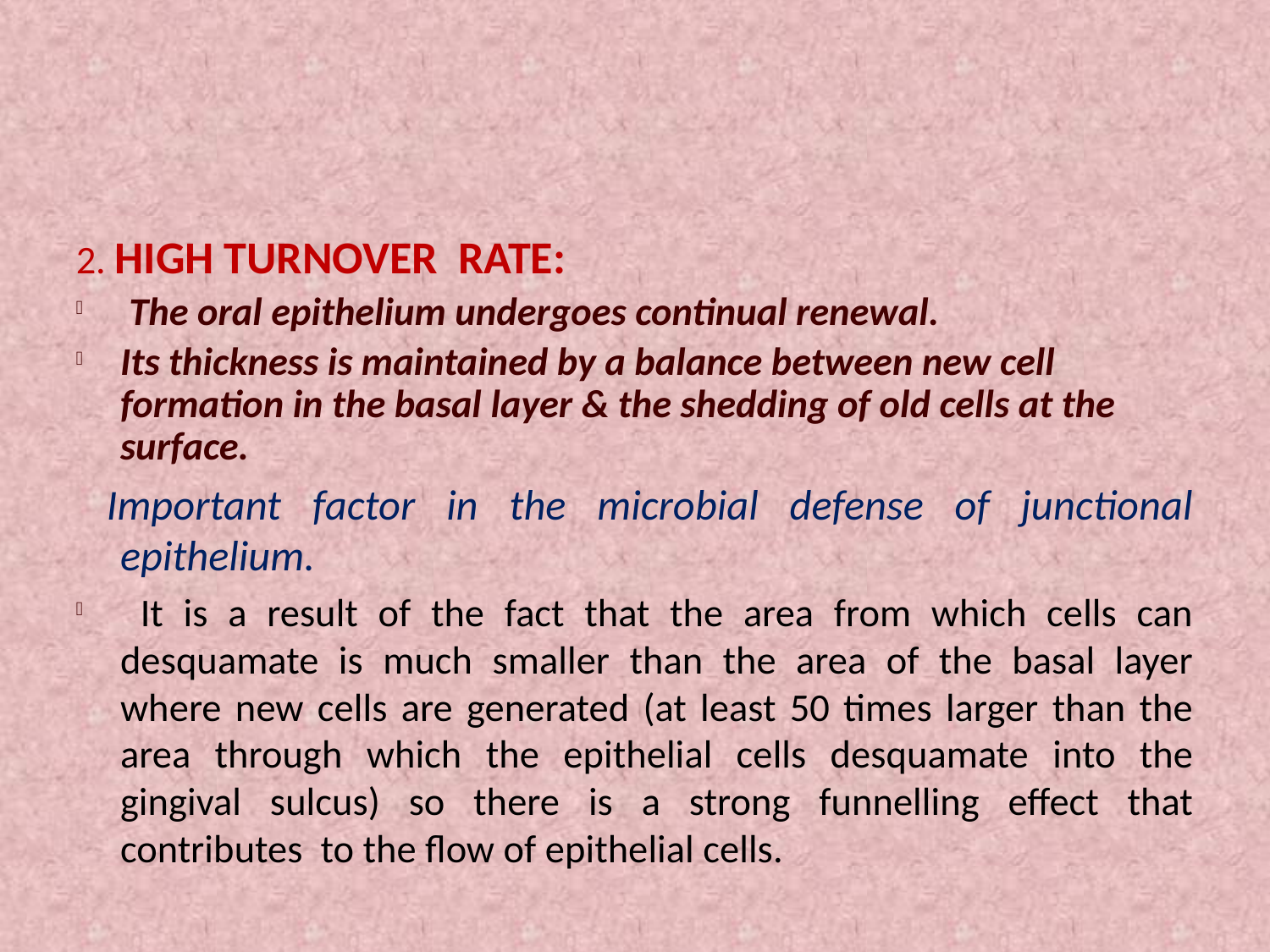

#
2. HIGH TURNOVER  RATE:
 The oral epithelium undergoes continual renewal.
Its thickness is maintained by a balance between new cell formation in the basal layer & the shedding of old cells at the surface.
 Important factor in the microbial defense of junctional epithelium.
 It is a result of the fact that the area from which cells can desquamate is much smaller than the area of the basal layer where new cells are generated (at least 50 times larger than the area through which the epithelial cells desquamate into the gingival sulcus) so there is a strong funnelling effect that contributes  to the flow of epithelial cells.